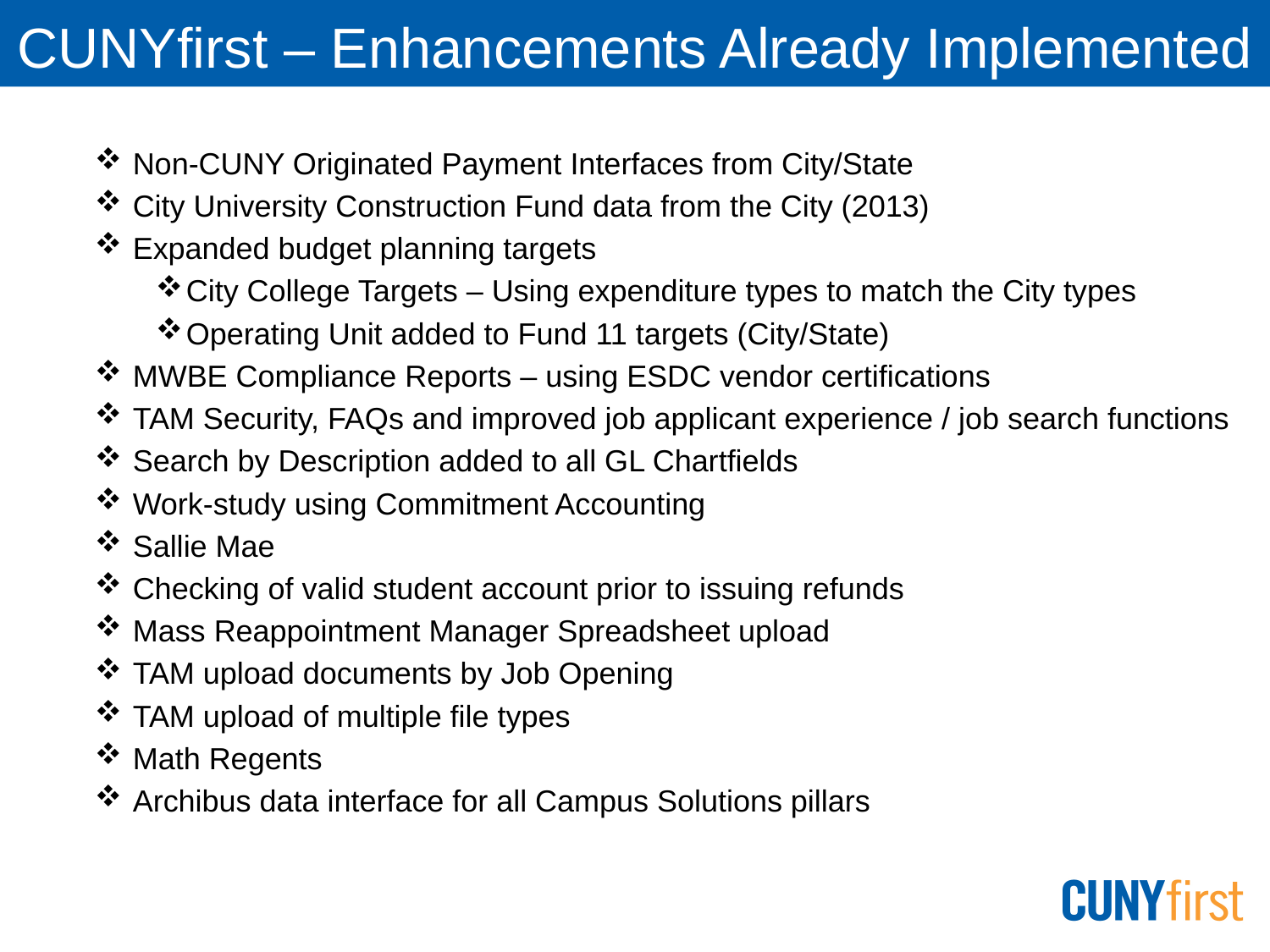

# CUNYfirst – Enhancements Already Implemented
Non-CUNY Originated Payment Interfaces from City/State
City University Construction Fund data from the City (2013)
Expanded budget planning targets
City College Targets – Using expenditure types to match the City types
Operating Unit added to Fund 11 targets (City/State)
MWBE Compliance Reports – using ESDC vendor certifications
TAM Security, FAQs and improved job applicant experience / job search functions
Search by Description added to all GL Chartfields
Work-study using Commitment Accounting
Sallie Mae
Checking of valid student account prior to issuing refunds
Mass Reappointment Manager Spreadsheet upload
TAM upload documents by Job Opening
TAM upload of multiple file types
Math Regents
Archibus data interface for all Campus Solutions pillars